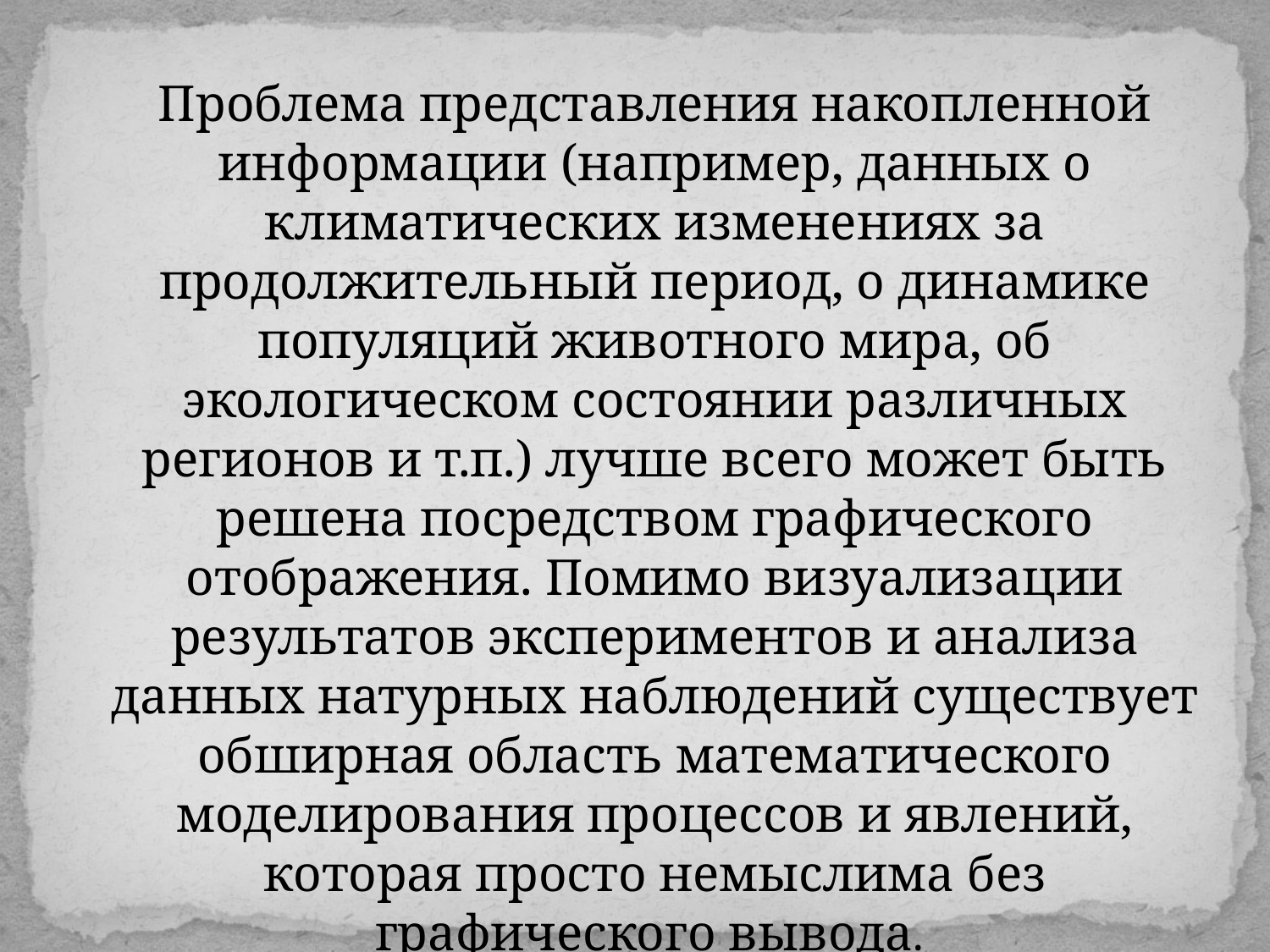

Проблема представления накопленной информации (например, данных о климатических изменениях за продолжительный период, о динамике популяций животного мира, об экологическом состоянии различных регионов и т.п.) лучше всего может быть решена посредством графического отображения. Помимо визуализации результатов экспериментов и анализа данных натурных наблюдений существует обширная область математического моделирования процессов и явлений, которая просто немыслима без графического вывода.